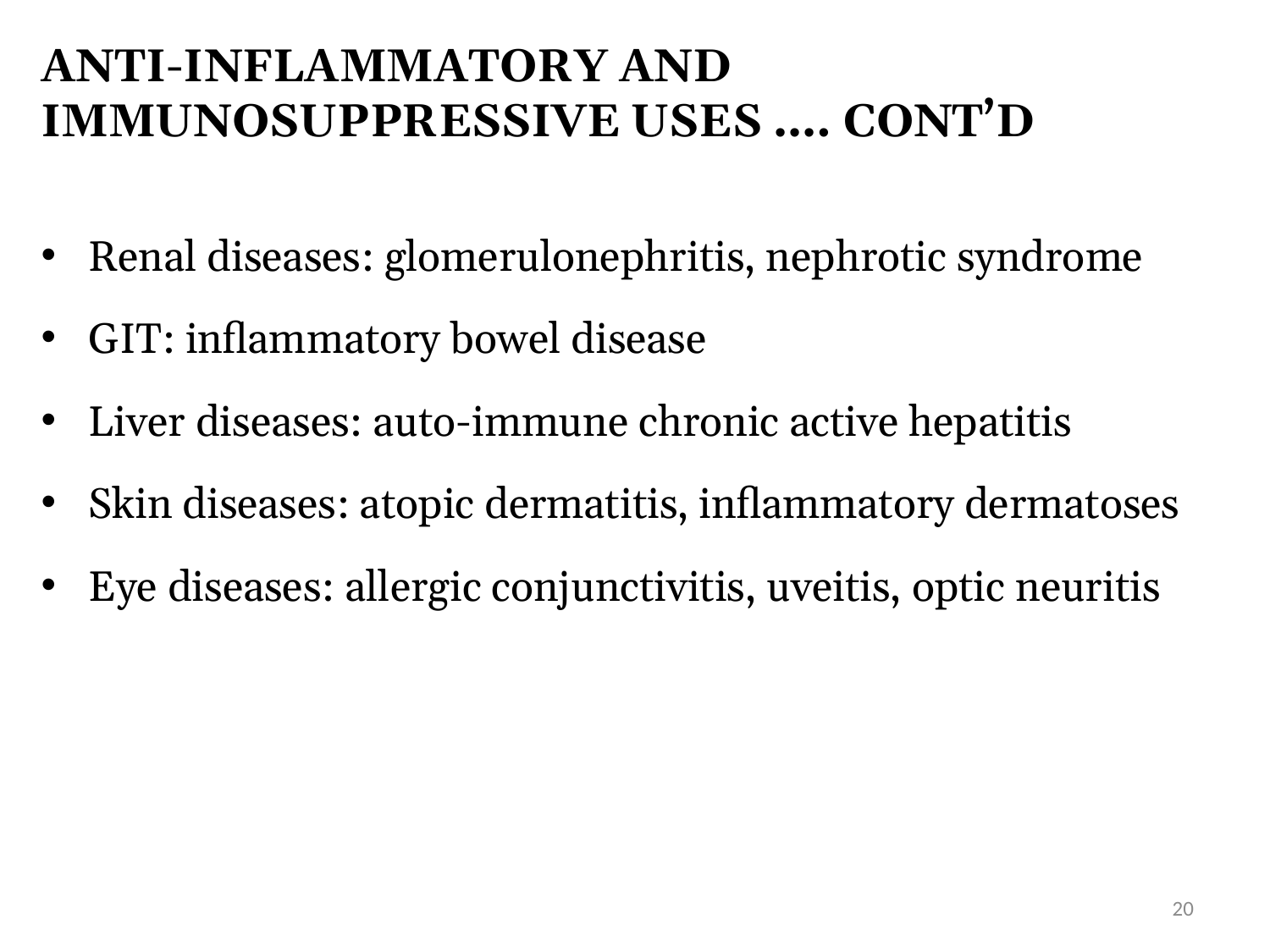

# Anti-inflammatory and immunosuppressive USES …. CONT’D
Renal diseases: glomerulonephritis, nephrotic syndrome
GIT: inflammatory bowel disease
Liver diseases: auto-immune chronic active hepatitis
Skin diseases: atopic dermatitis, inflammatory dermatoses
Eye diseases: allergic conjunctivitis, uveitis, optic neuritis
20